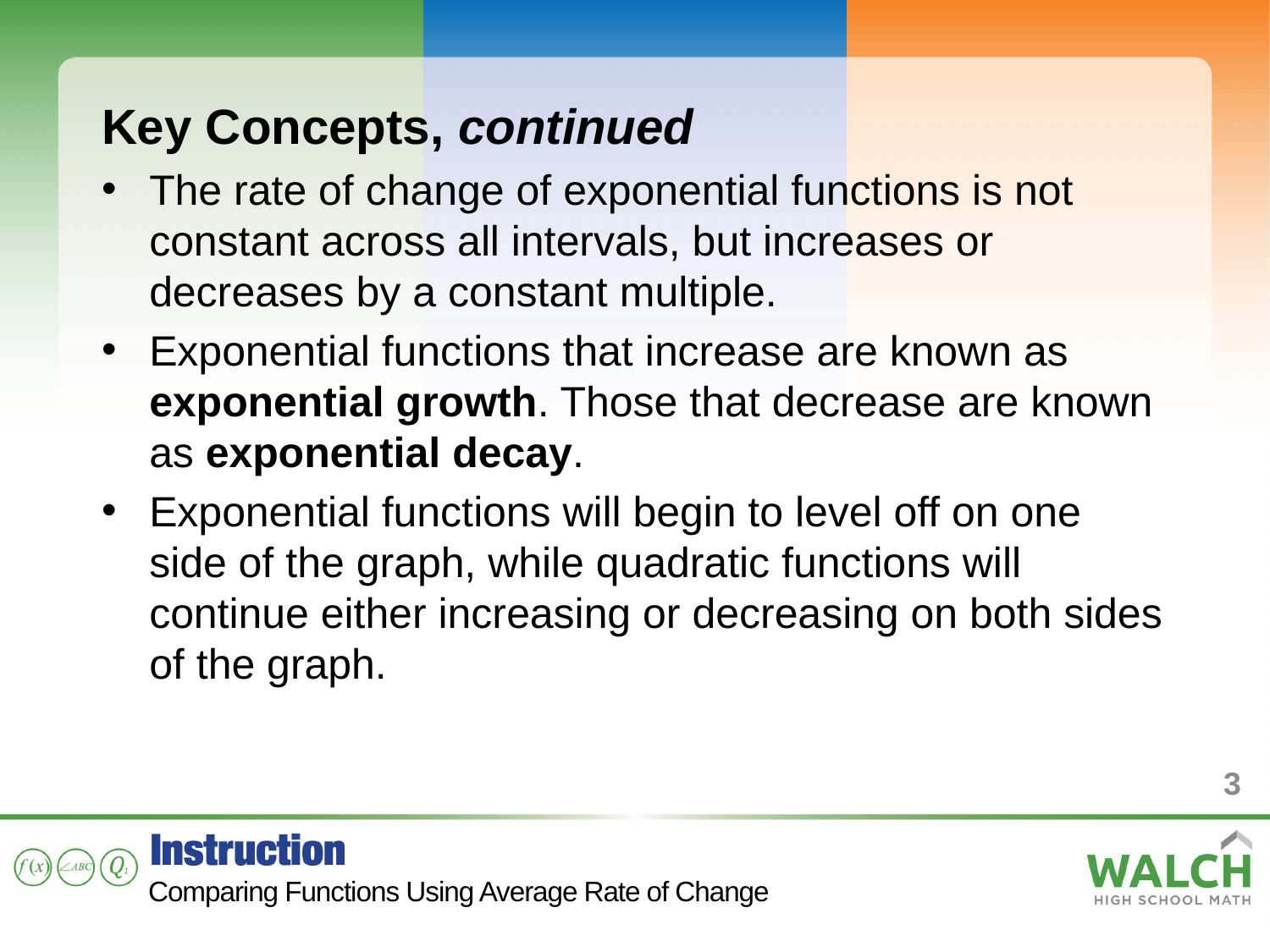

Key Concepts, continued
The rate of change of exponential functions is not constant across all intervals, but increases or decreases by a constant multiple.
Exponential functions that increase are known as exponential growth. Those that decrease are known as exponential decay.
Exponential functions will begin to level off on one side of the graph, while quadratic functions will continue either increasing or decreasing on both sides of the graph.
3
Comparing Functions Using Average Rate of Change